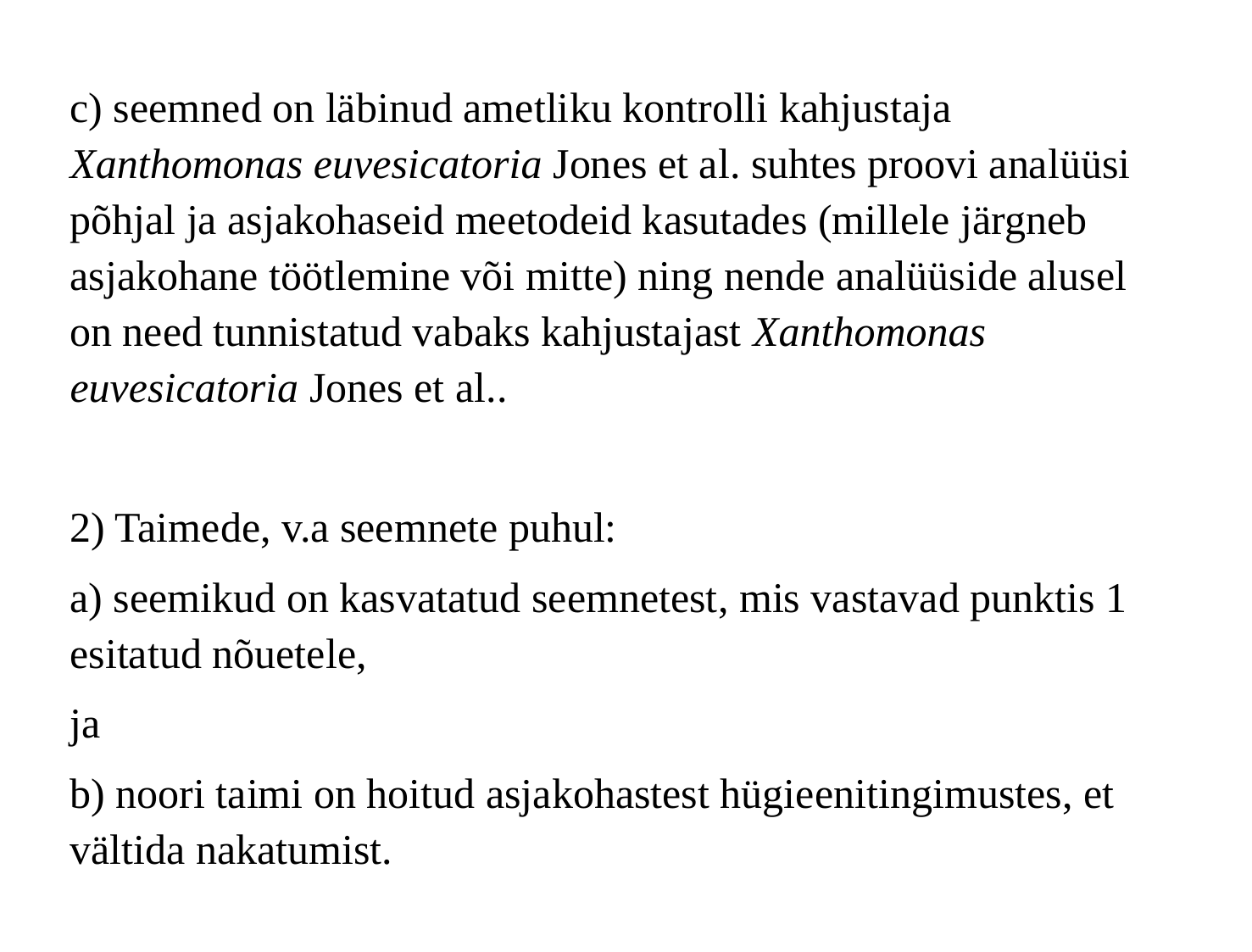

c) seemned on läbinud ametliku kontrolli kahjustaja Xanthomonas euvesicatoria Jones et al. suhtes proovi analüüsi põhjal ja asjakohaseid meetodeid kasutades (millele järgneb asjakohane töötlemine või mitte) ning nende analüüside alusel on need tunnistatud vabaks kahjustajast Xanthomonas euvesicatoria Jones et al..

2) Taimede, v.a seemnete puhul:
a) seemikud on kasvatatud seemnetest, mis vastavad punktis 1 esitatud nõuetele,
ja
b) noori taimi on hoitud asjakohastest hügieenitingimustes, et vältida nakatumist.